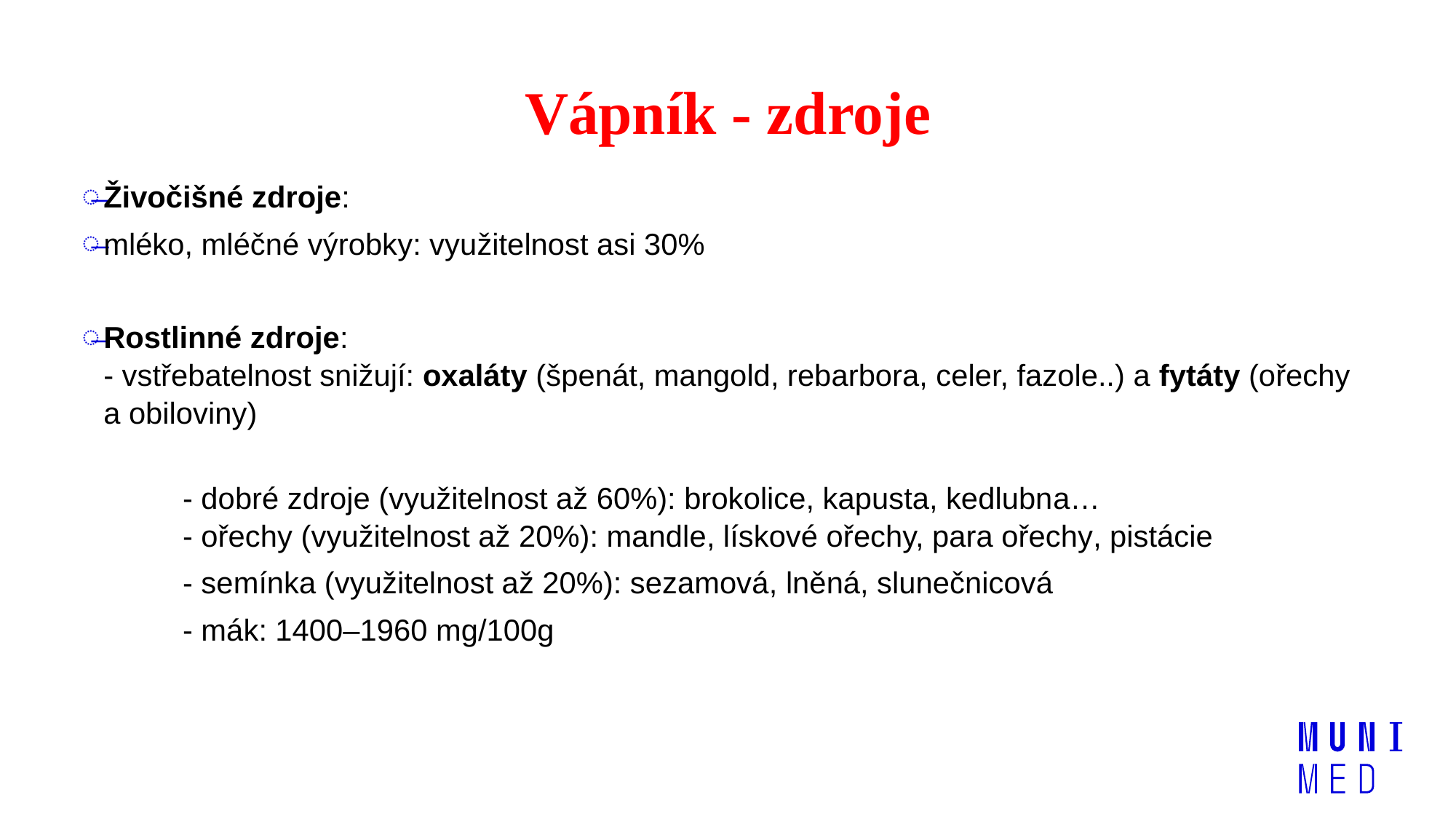

# Vápník - zdroje
Živočišné zdroje:
mléko, mléčné výrobky: využitelnost asi 30%

Rostlinné zdroje:
- vstřebatelnost snižují: oxaláty (špenát, mangold, rebarbora, celer, fazole..) a fytáty (ořechy a obiloviny)
	- dobré zdroje (využitelnost až 60%): brokolice, kapusta, kedlubna…
	- ořechy (využitelnost až 20%): mandle, lískové ořechy, para ořechy, pistácie
	- semínka (využitelnost až 20%): sezamová, lněná, slunečnicová
	- mák: 1400–1960 mg/100g